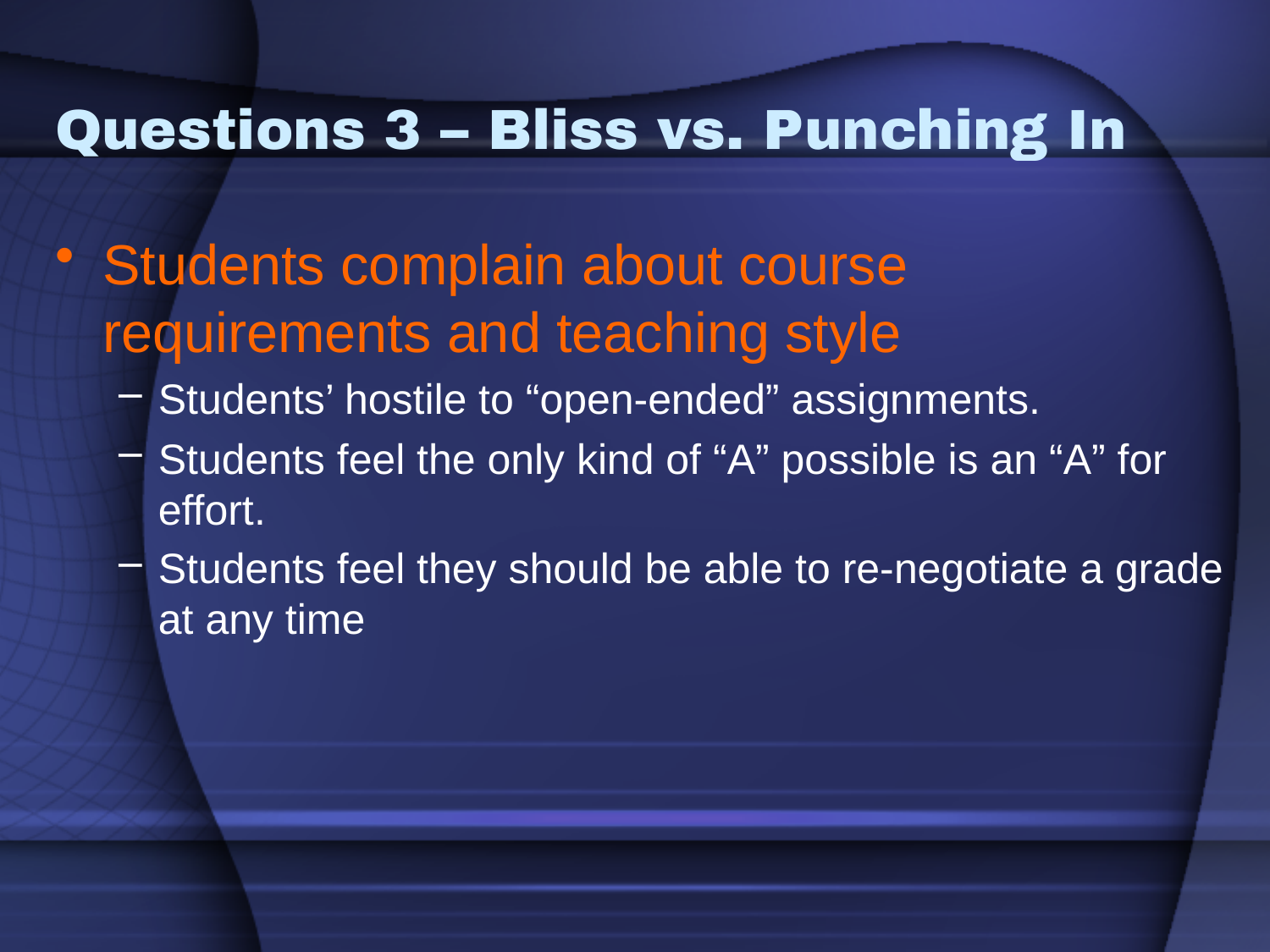

# Questions 3 – Bliss vs. Punching In
Students complain about course requirements and teaching style
Students’ hostile to “open-ended” assignments.
Students feel the only kind of “A” possible is an “A” for effort.
Students feel they should be able to re-negotiate a grade at any time